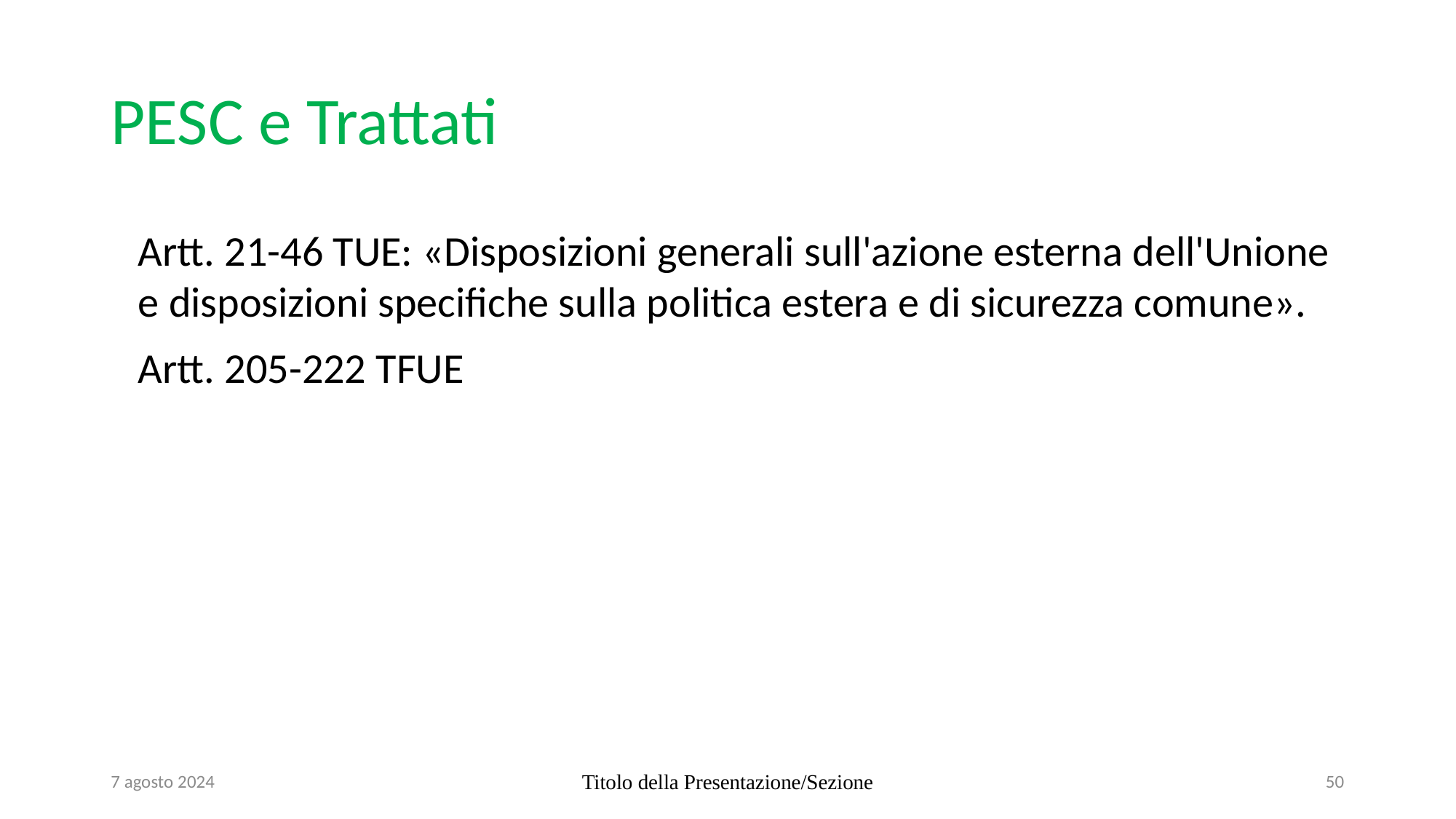

# PESC e Trattati
Artt. 21-46 TUE: «Disposizioni generali sull'azione esterna dell'Unione e disposizioni specifiche sulla politica estera e di sicurezza comune».
Artt. 205-222 TFUE

7 agosto 2024
Titolo della Presentazione/Sezione
50